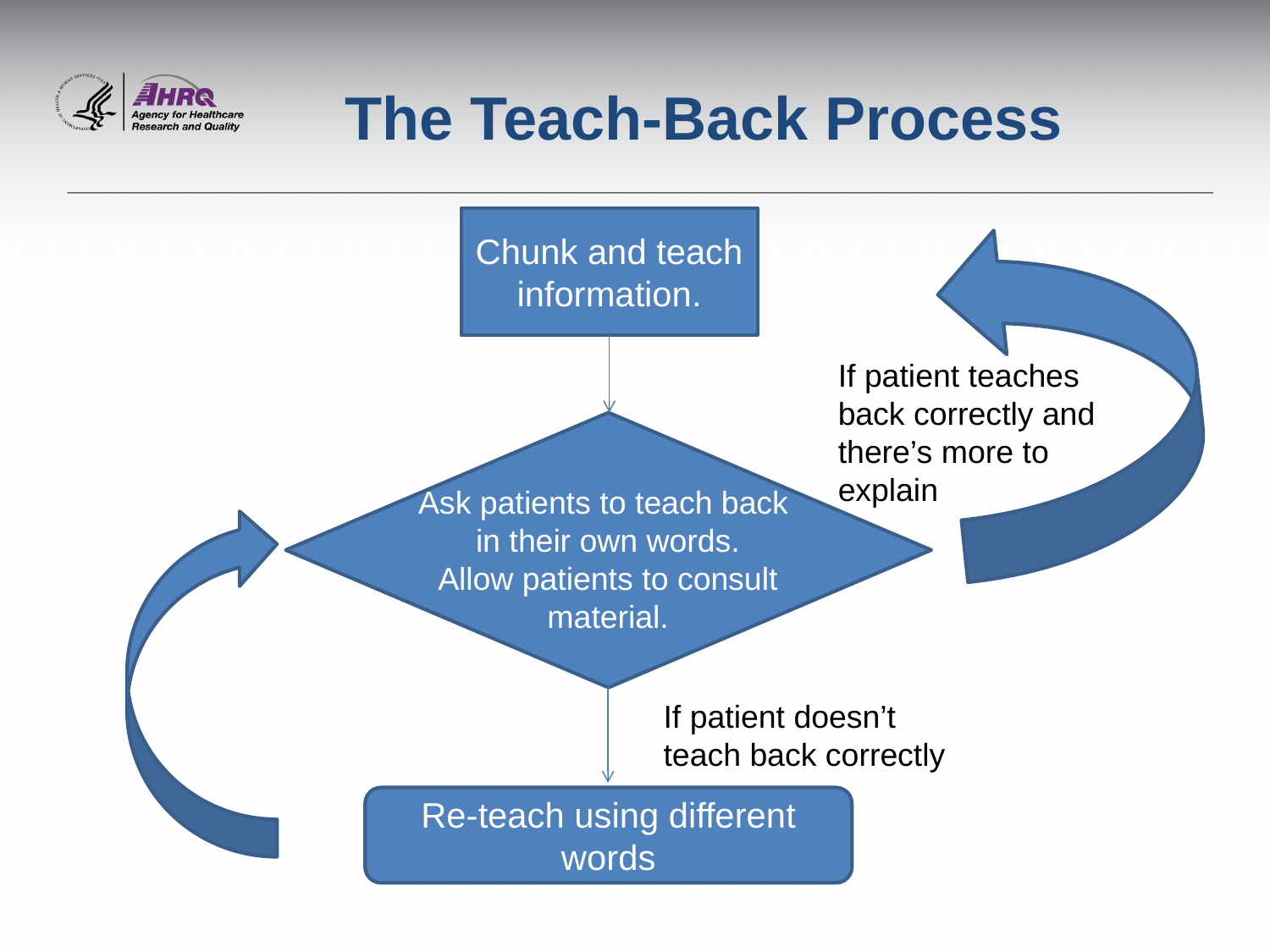

# The Teach-Back Process
Chunk and teach information.

If patient teaches back correctly and there’s more to explain

Ask patients to teach back
in their own words.
Allow patients to consult material.

If patient doesn’t teach back correctly
Re-teach using different words